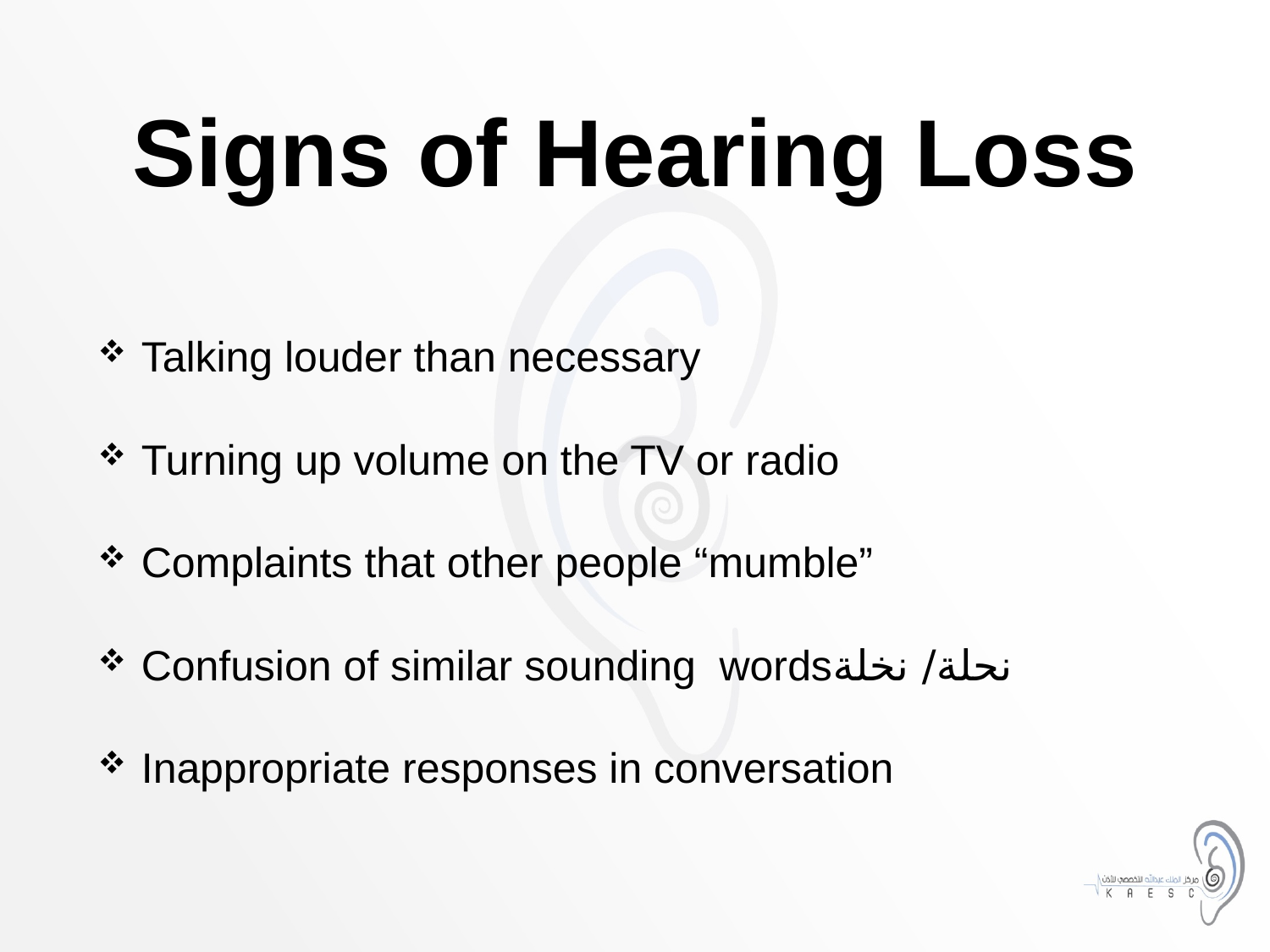

# Signs of Hearing Loss
Talking louder than necessary
Turning up volume on the TV or radio
Complaints that other people “mumble”
Confusion of similar sounding  wordsنحلة/ نخلة
Inappropriate responses in conversation